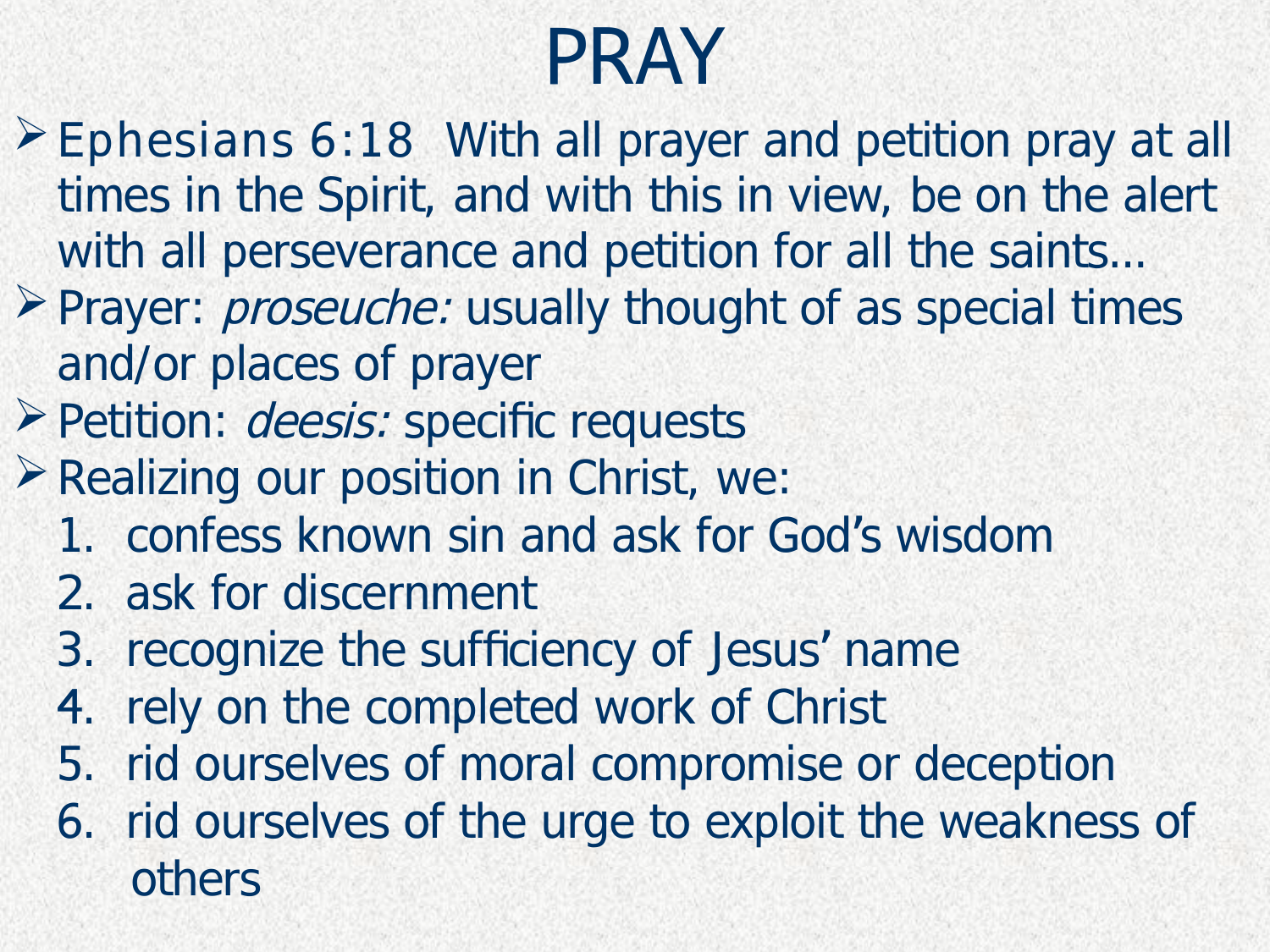

# PRAY
Ephesians 6:18  With all prayer and petition pray at all times in the Spirit, and with this in view, be on the alert with all perseverance and petition for all the saints…
Prayer: proseuche: usually thought of as special times and/or places of prayer
Petition: deesis: specific requests
Realizing our position in Christ, we:
   1.  confess known sin and ask for God’s wisdom
   2.  ask for discernment
   3.  recognize the sufficiency of Jesus’ name
   4.  rely on the completed work of Christ
   5.  rid ourselves of moral compromise or deception
   6.  rid ourselves of the urge to exploit the weakness of
        others